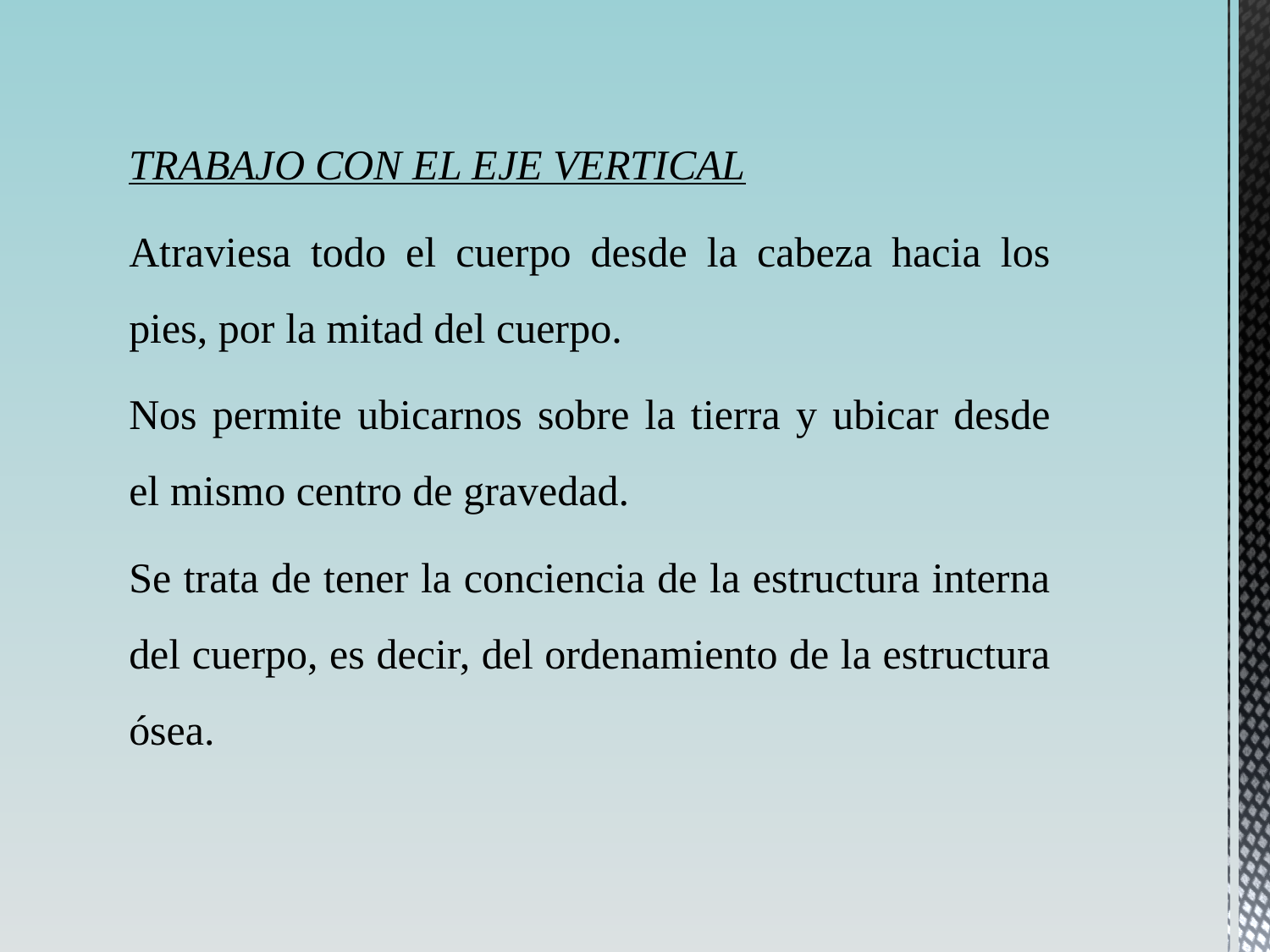

TRABAJO CON EL EJE VERTICAL
Atraviesa todo el cuerpo desde la cabeza hacia los pies, por la mitad del cuerpo.
Nos permite ubicarnos sobre la tierra y ubicar desde el mismo centro de gravedad.
Se trata de tener la conciencia de la estructura interna del cuerpo, es decir, del ordenamiento de la estructura ósea.